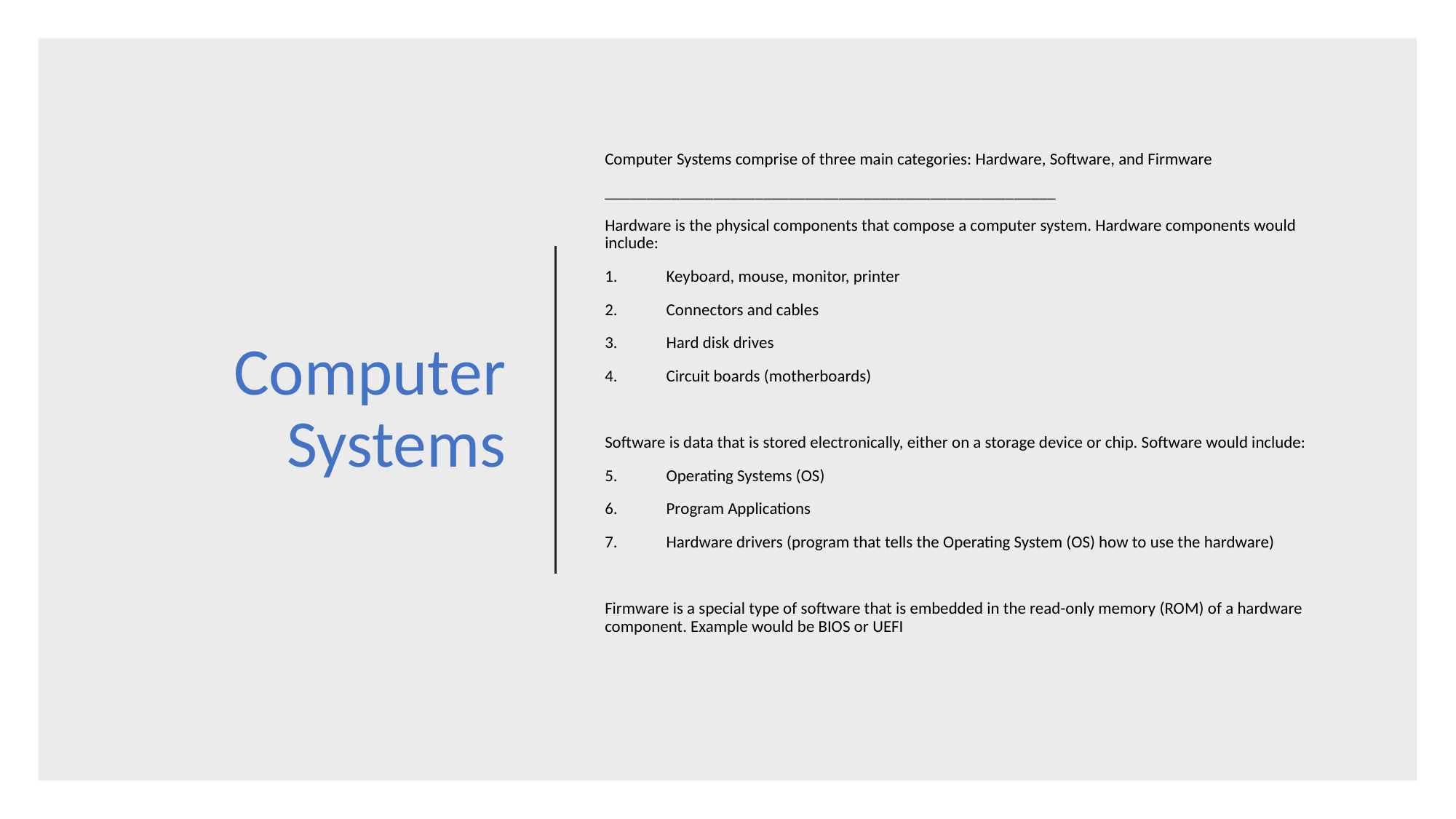

# Computer Systems
Computer Systems comprise of three main categories: Hardware, Software, and Firmware
______________________________________________________
Hardware is the physical components that compose a computer system. Hardware components would include:
Keyboard, mouse, monitor, printer
Connectors and cables
Hard disk drives
Circuit boards (motherboards)

Software is data that is stored electronically, either on a storage device or chip. Software would include:
Operating Systems (OS)
Program Applications
Hardware drivers (program that tells the Operating System (OS) how to use the hardware)

Firmware is a special type of software that is embedded in the read-only memory (ROM) of a hardware component. Example would be BIOS or UEFI